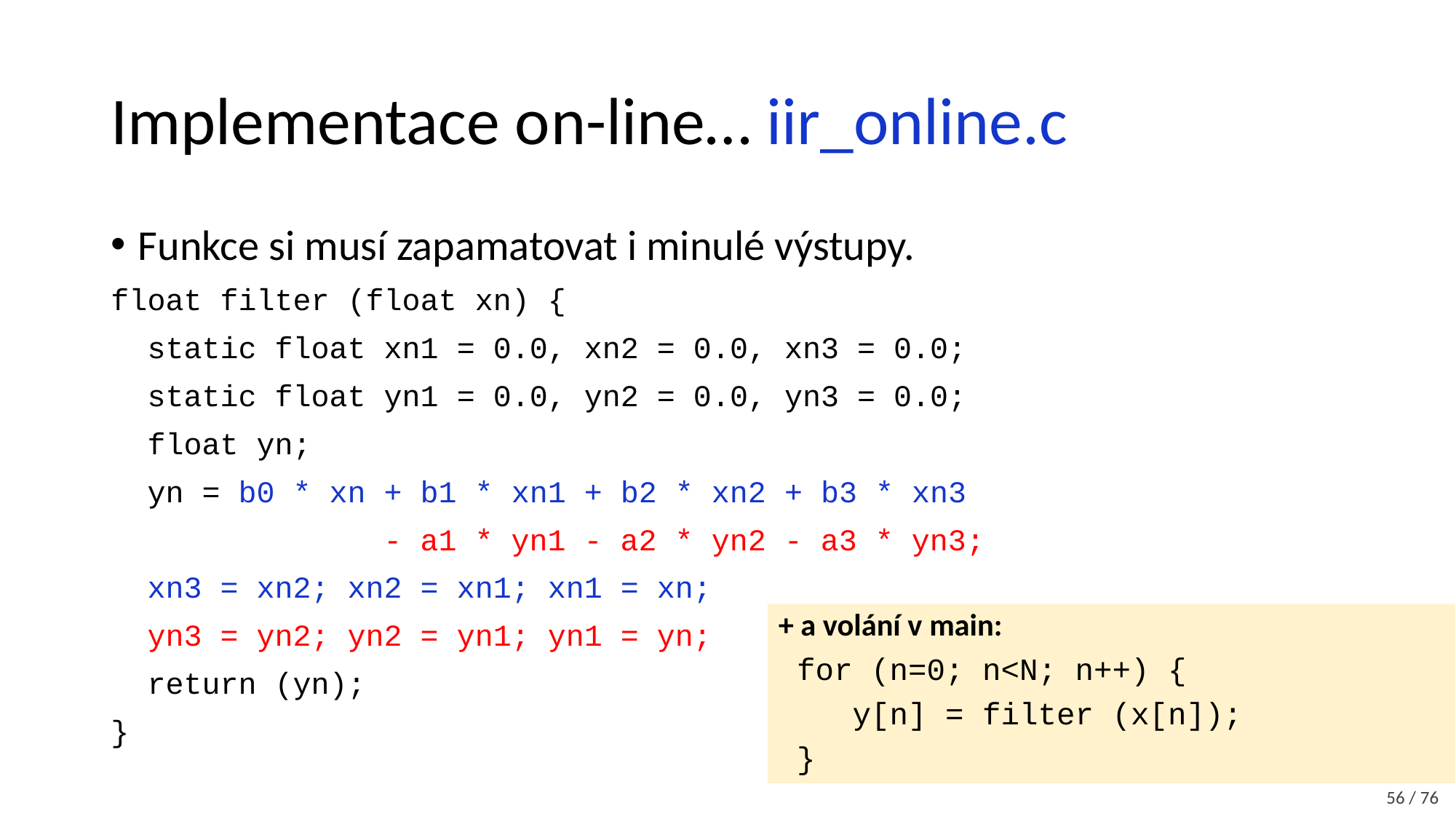

# Implementace on-line… iir_online.c
Funkce si musí zapamatovat i minulé výstupy.
float filter (float xn) {
  static float xn1 = 0.0, xn2 = 0.0, xn3 = 0.0;
  static float yn1 = 0.0, yn2 = 0.0, yn3 = 0.0;
  float yn;
  yn = b0 * xn + b1 * xn1 + b2 * xn2 + b3 * xn3
               - a1 * yn1 - a2 * yn2 - a3 * yn3;
  xn3 = xn2; xn2 = xn1; xn1 = xn;
  yn3 = yn2; yn2 = yn1; yn1 = yn;
  return (yn);
}
+ a volání v main:
 for (n=0; n<N; n++) {
    y[n] = filter (x[n]);
 }
56 / 76